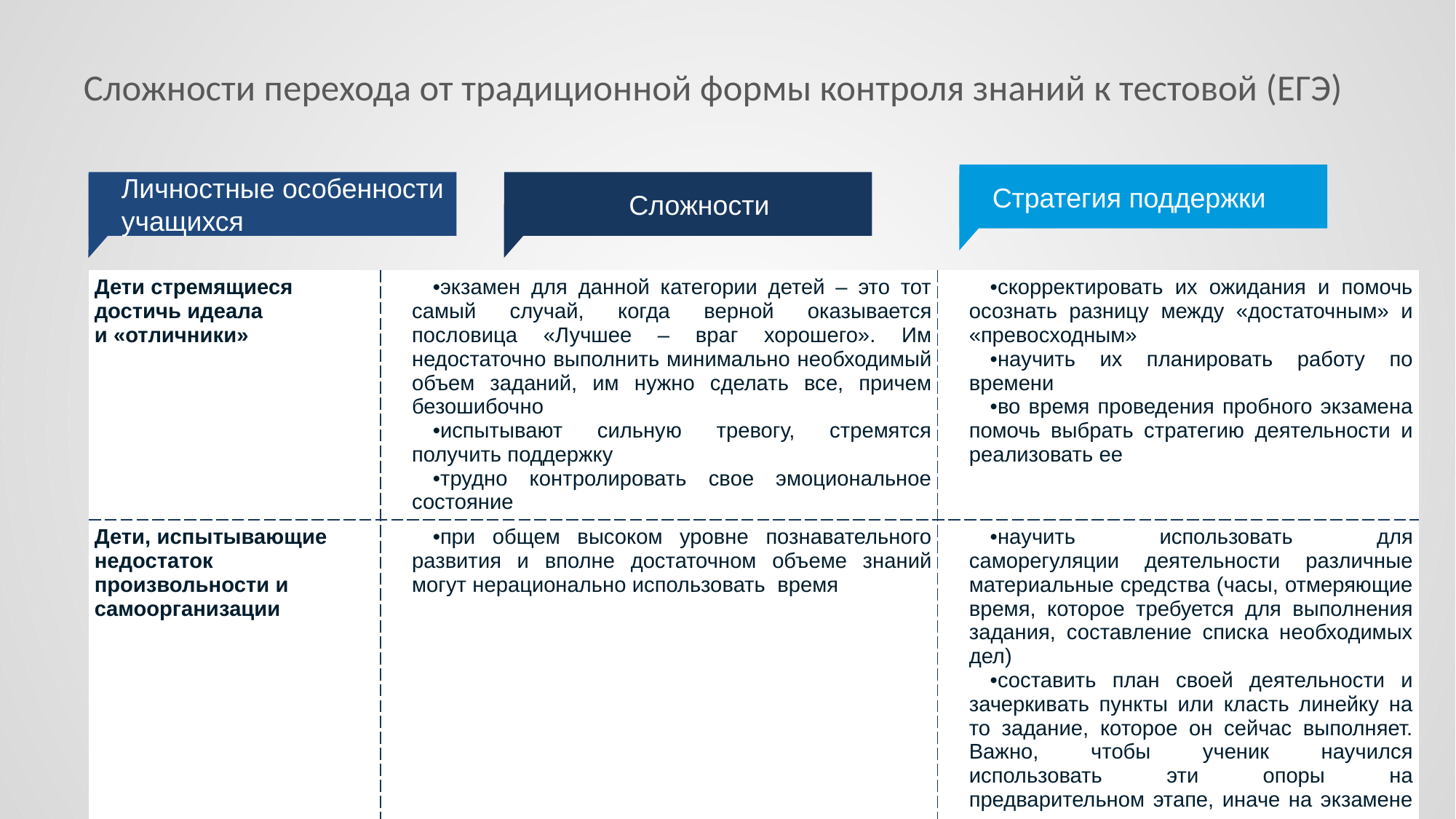

# Сложности перехода от традиционной формы контроля знаний к тестовой (ЕГЭ)
Стратегия поддержки

Личностные особенности учащихся

Сложности

| Дети стремящиеся достичь идеала и «отличники» | экзамен для данной категории детей – это тот самый случай, когда верной оказывается пословица «Лучшее – враг хорошего». Им недостаточно выполнить минимально необходимый объем заданий, им нужно сделать все, причем безошибочно испытывают сильную тревогу, стремятся получить поддержку трудно контролировать свое эмоциональное состояние | скорректировать их ожидания и помочь осознать разницу между «достаточным» и «превосходным» научить их планировать работу по времени во время проведения пробного экзамена помочь выбрать стратегию деятельности и реализовать ее |
| --- | --- | --- |
| Дети, испытывающие недостаток произвольности и самоорганизации | при общем высоком уровне познавательного развития и вполне достаточном объеме знаний могут нерационально использовать время | научить использовать для саморегуляции деятельности различные материальные средства (часы, отмеряющие время, которое требуется для выполнения задания, составление списка необходимых дел) составить план своей деятельности и зачеркивать пункты или класть линейку на то задание, которое он сейчас выполняет. Важно, чтобы ученик научился использовать эти опоры на предварительном этапе, иначе на экзамене это отнимет у него слишком много сил и времени |